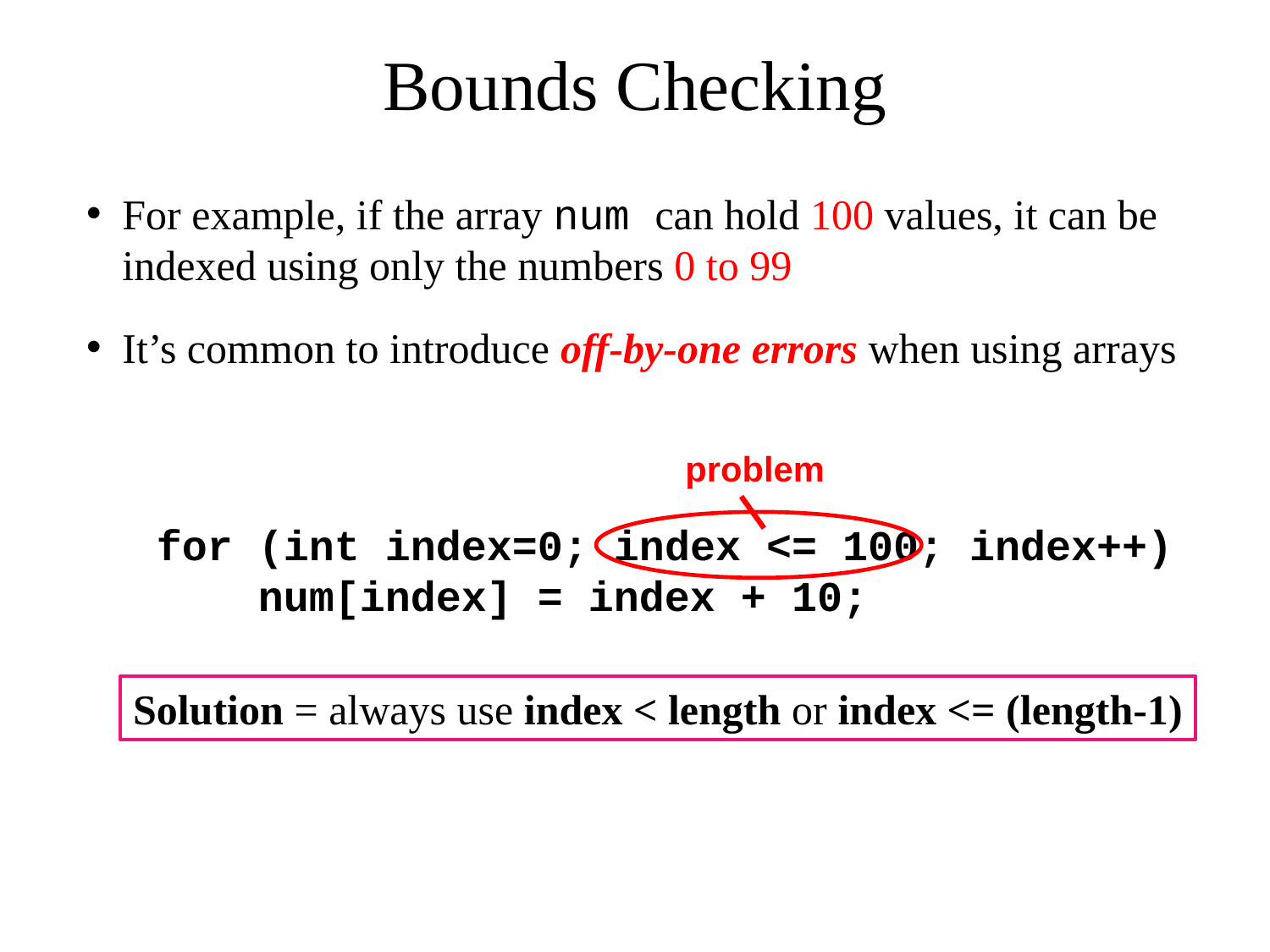

# Bounds Checking
For example, if the array num can hold 100 values, it can be indexed using only the numbers 0 to 99
It’s common to introduce off-by-one errors when using arrays
problem

for (int index=0; index <= 100; index++)
    num[index] = index + 10;
Solution = always use index < length or index <= (length-1)